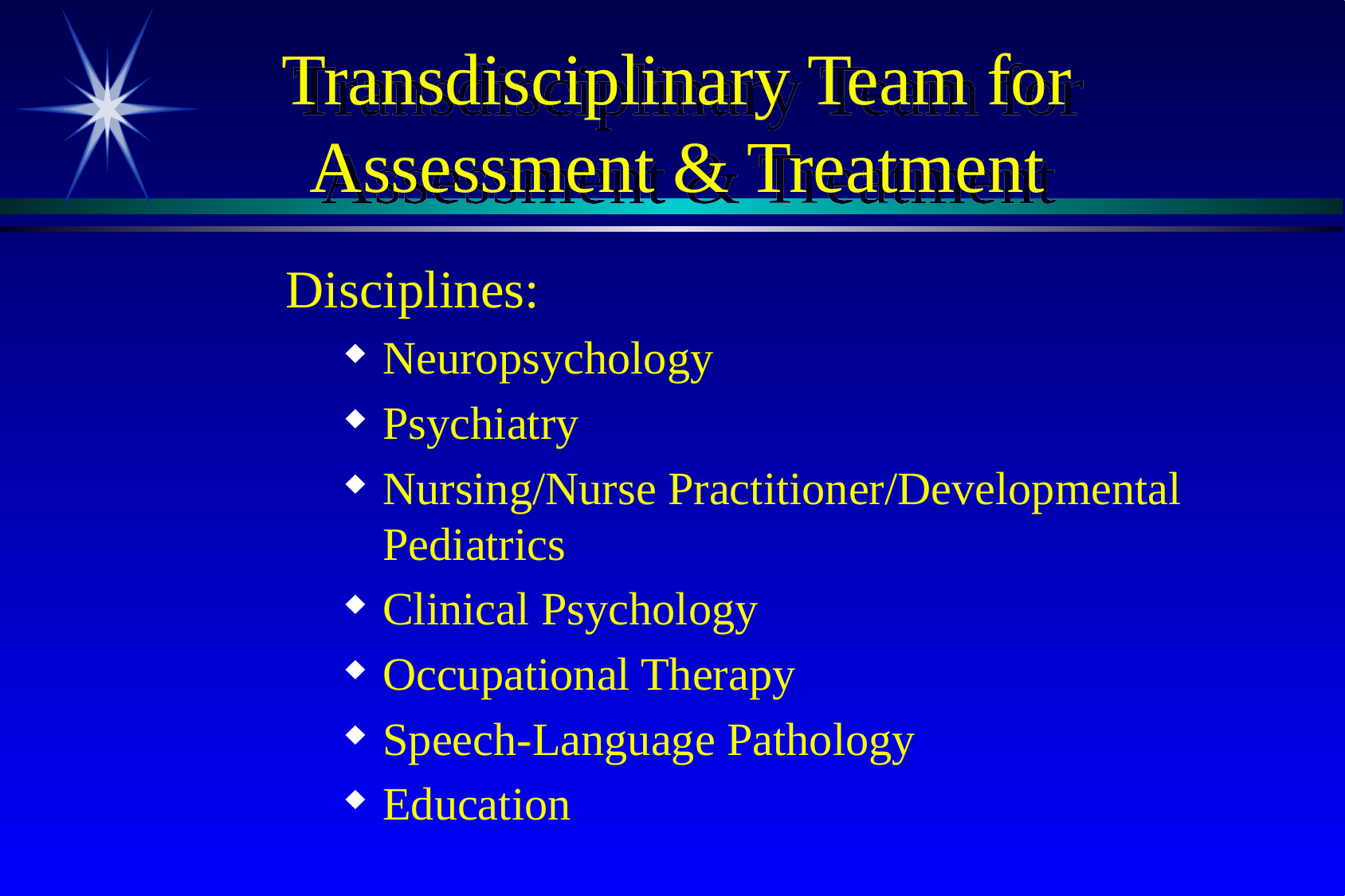

# Transdisciplinary Team for Assessment & Treatment
Disciplines:
Neuropsychology
Psychiatry
Nursing/Nurse Practitioner/Developmental Pediatrics
Clinical Psychology
Occupational Therapy
Speech-Language Pathology
Education